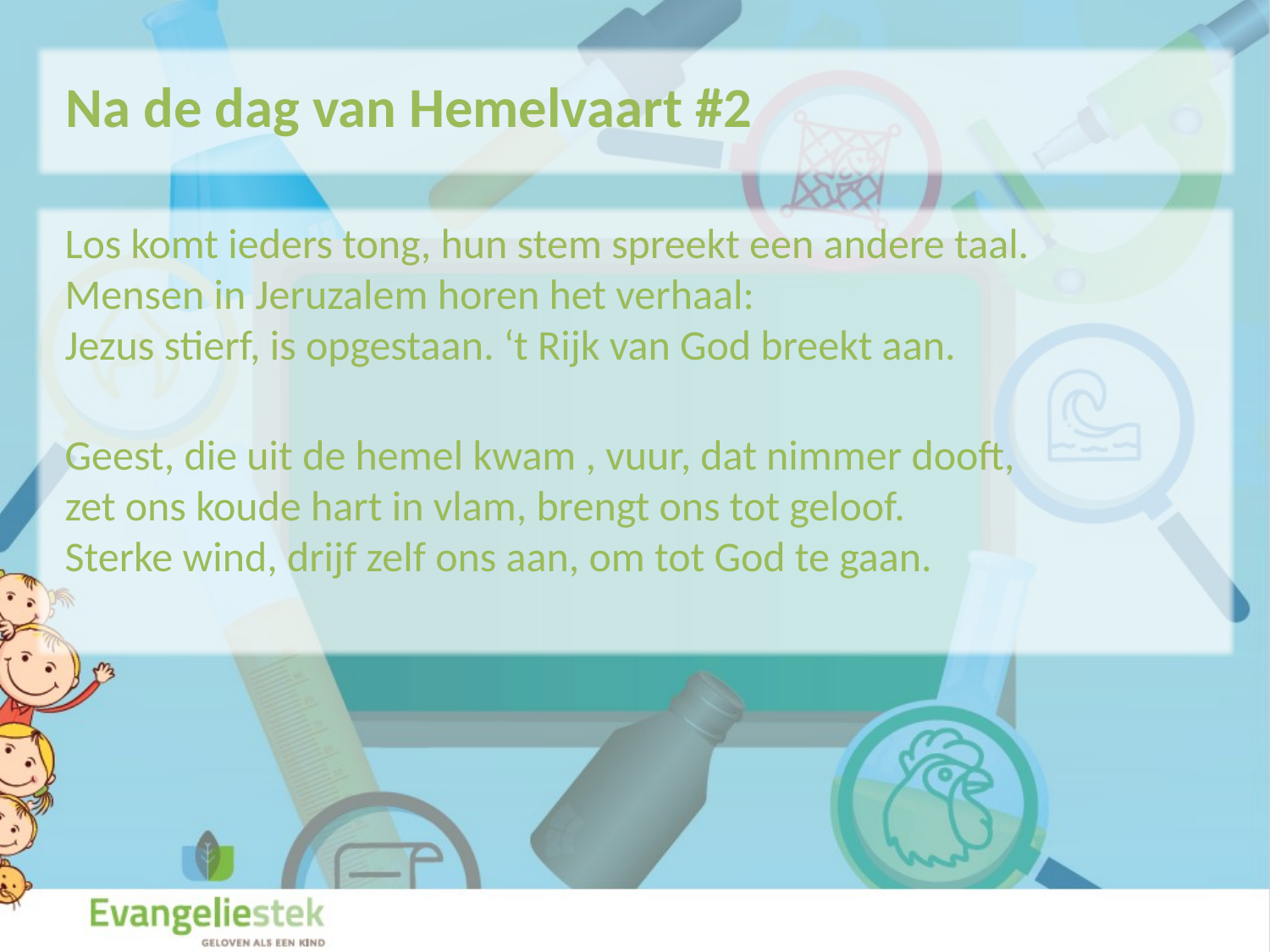

Na de dag van Hemelvaart #2
Los komt ieders tong, hun stem spreekt een andere taal.
Mensen in Jeruzalem horen het verhaal:
Jezus stierf, is opgestaan. ‘t Rijk van God breekt aan.
Geest, die uit de hemel kwam , vuur, dat nimmer dooft,
zet ons koude hart in vlam, brengt ons tot geloof.
Sterke wind, drijf zelf ons aan, om tot God te gaan.